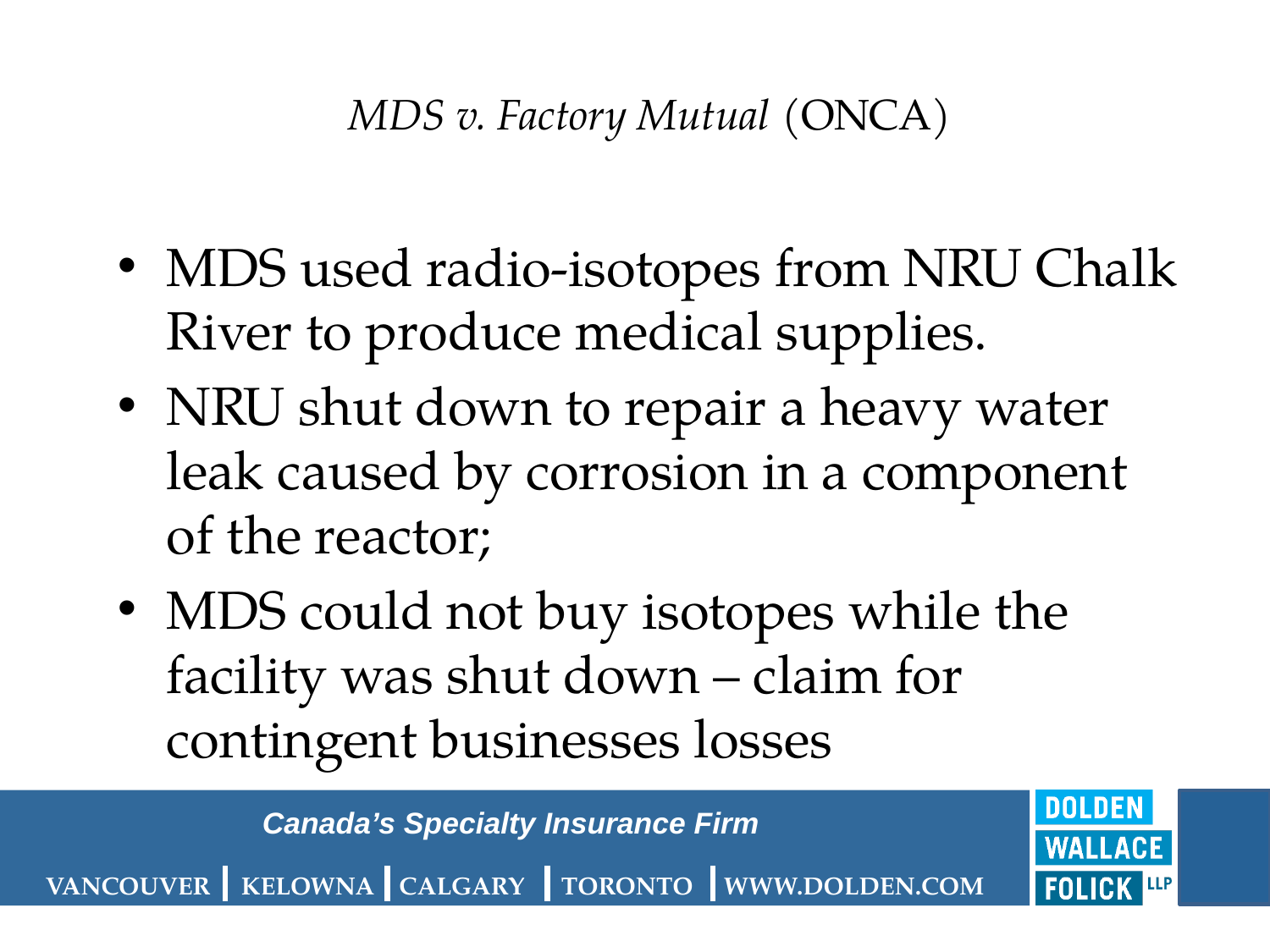

# MDS v. Factory Mutual (ONCA)
MDS used radio-isotopes from NRU Chalk River to produce medical supplies.
NRU shut down to repair a heavy water leak caused by corrosion in a component of the reactor;
MDS could not buy isotopes while the facility was shut down – claim for contingent businesses losses